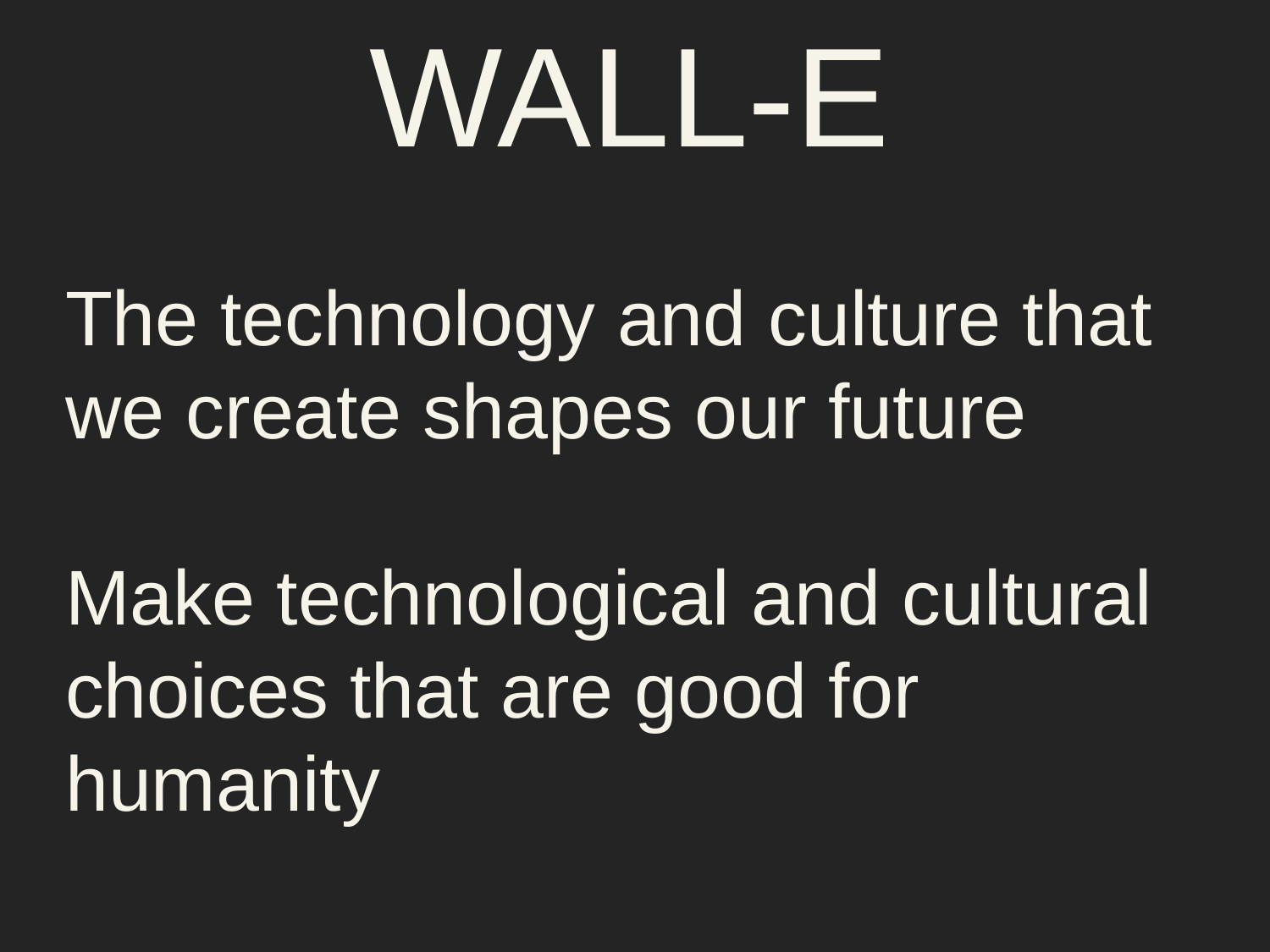

WALL-E

The technology and culture that we create shapes our future

Make technological and cultural choices that are good for humanity